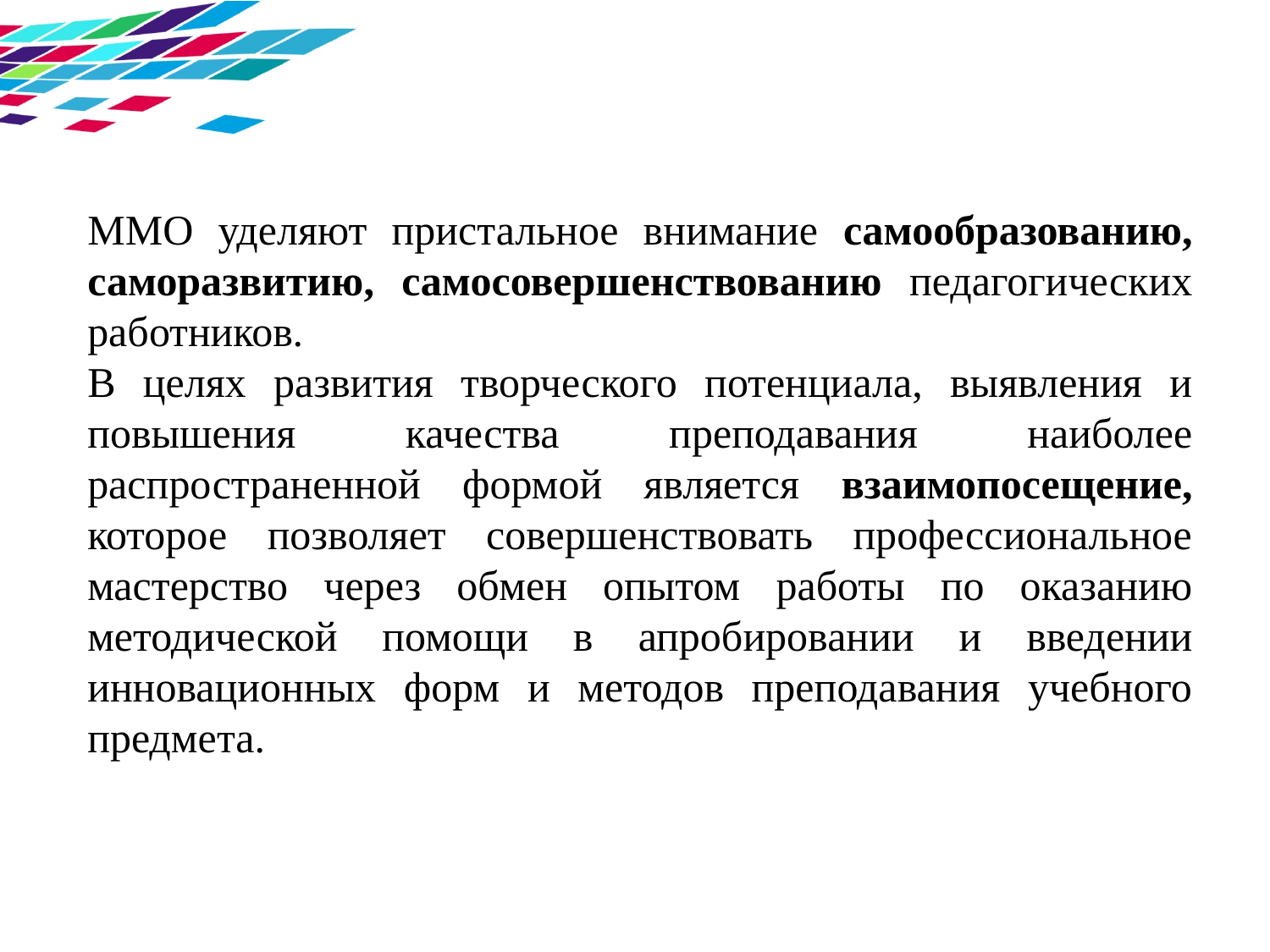

ММО уделяют пристальное внимание самообразованию, саморазвитию, самосовершенствованию педагогических работников.
В целях развития творческого потенциала, выявления и повышения качества преподавания наиболее распространенной формой является взаимопосещение, которое позволяет совершенствовать профессиональное мастерство через обмен опытом работы по оказанию методической помощи в апробировании и введении инновационных форм и методов преподавания учебного предмета.